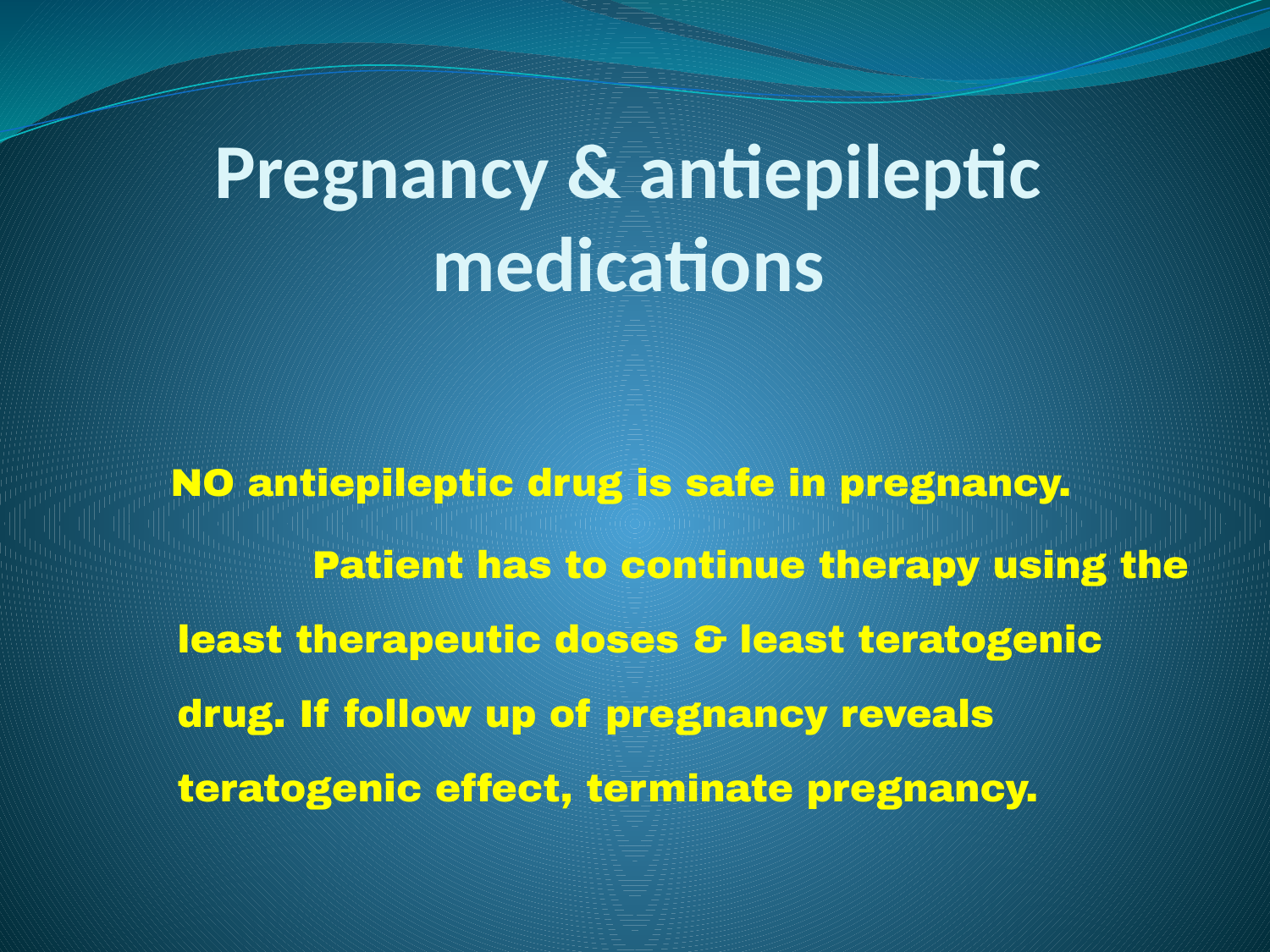

# Pregnancy & antiepileptic medications
     NO antiepileptic drug is safe in pregnancy.
                Patient has to continue therapy using the least therapeutic doses & least teratogenic drug. If follow up of pregnancy reveals 		teratogenic effect, terminate pregnancy.